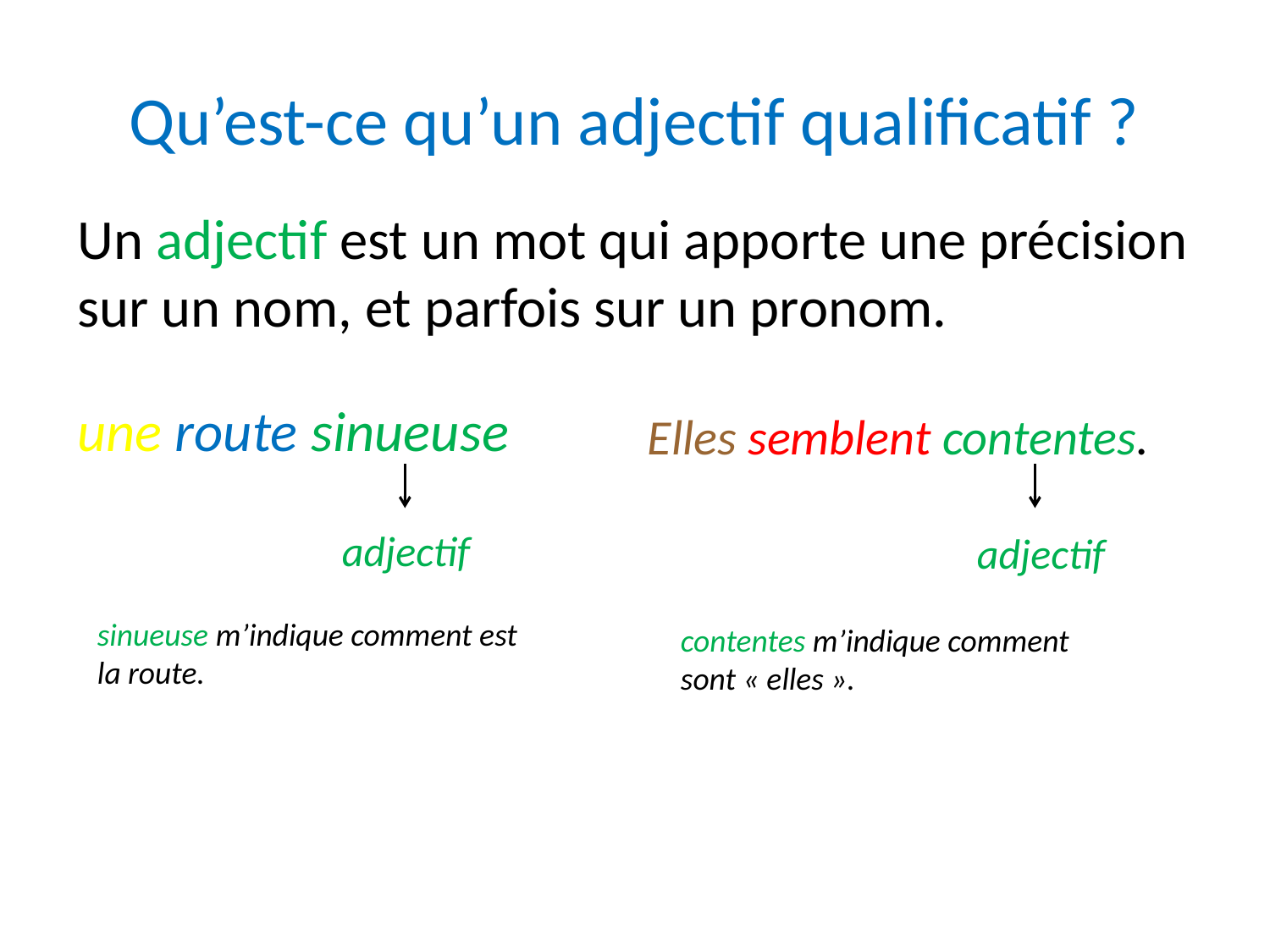

# Qu’est-ce qu’un adjectif qualificatif ?
Un adjectif est un mot qui apporte une précision sur un nom, et parfois sur un pronom.

une route sinueuse
Elles semblent contentes.
 adjectif
 adjectif
sinueuse m’indique comment est la route.
contentes m’indique comment sont « elles ».